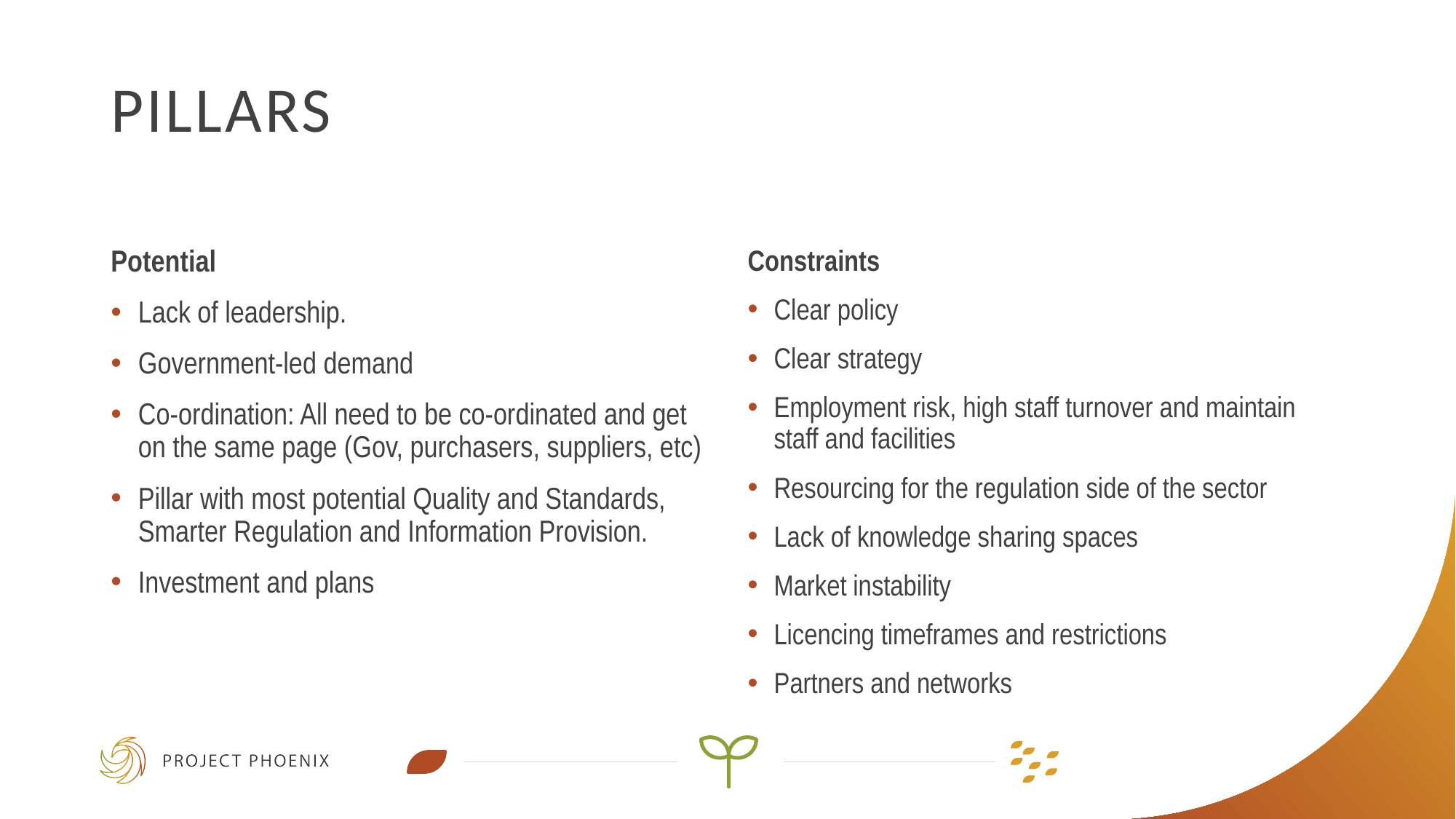

# Pillars
Potential
Lack of leadership.
Government-led demand
Co-ordination: All need to be co-ordinated and get on the same page (Gov, purchasers, suppliers, etc)
Pillar with most potential Quality and Standards, Smarter Regulation and Information Provision.
Investment and plans

Constraints
Clear policy
Clear strategy
Employment risk, high staff turnover and maintain staff and facilities
Resourcing for the regulation side of the sector
Lack of knowledge sharing spaces
Market instability
Licencing timeframes and restrictions
Partners and networks